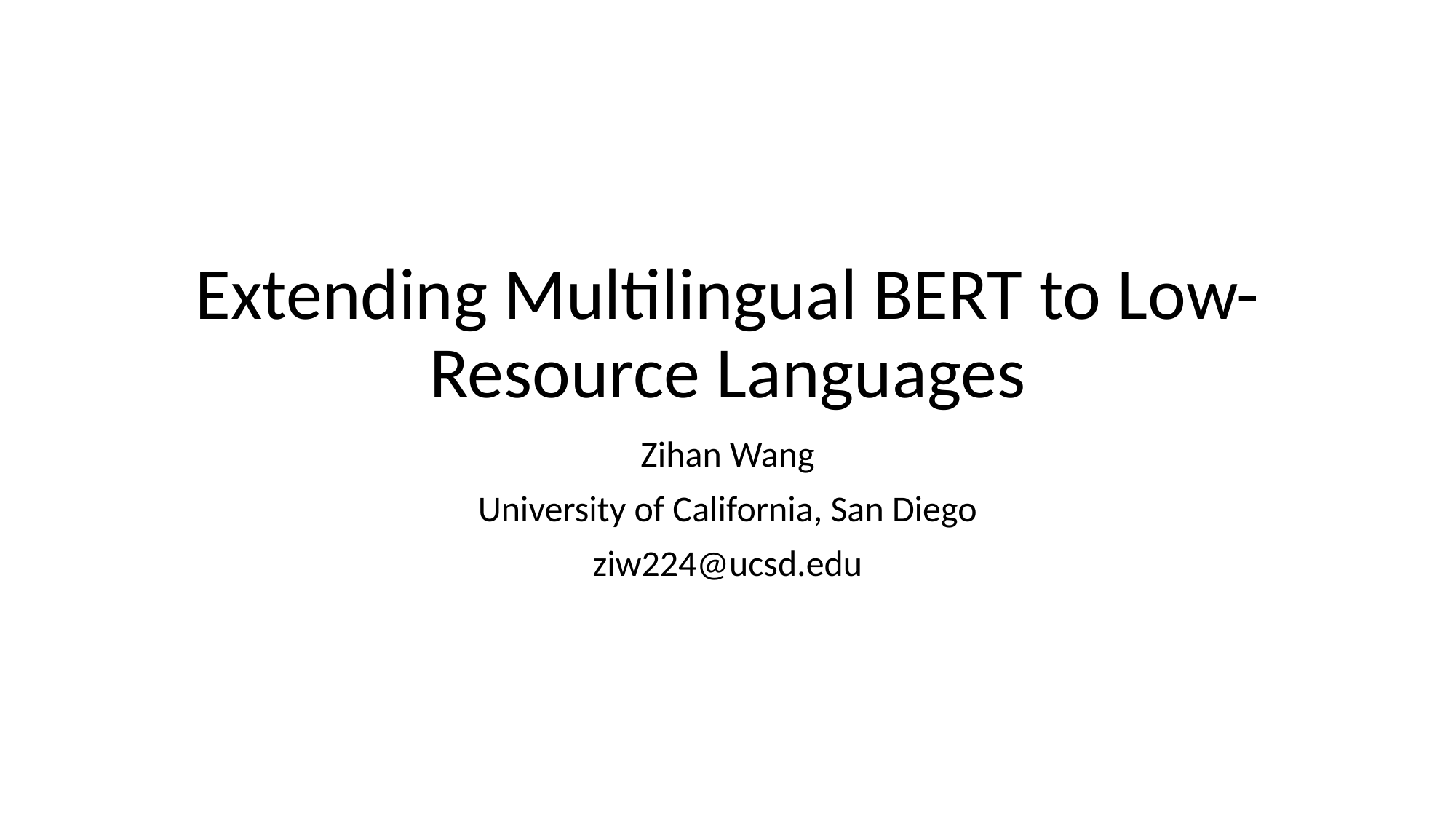

# Extending Multilingual BERT to Low-Resource Languages
Zihan Wang
University of California, San Diego
ziw224@ucsd.edu